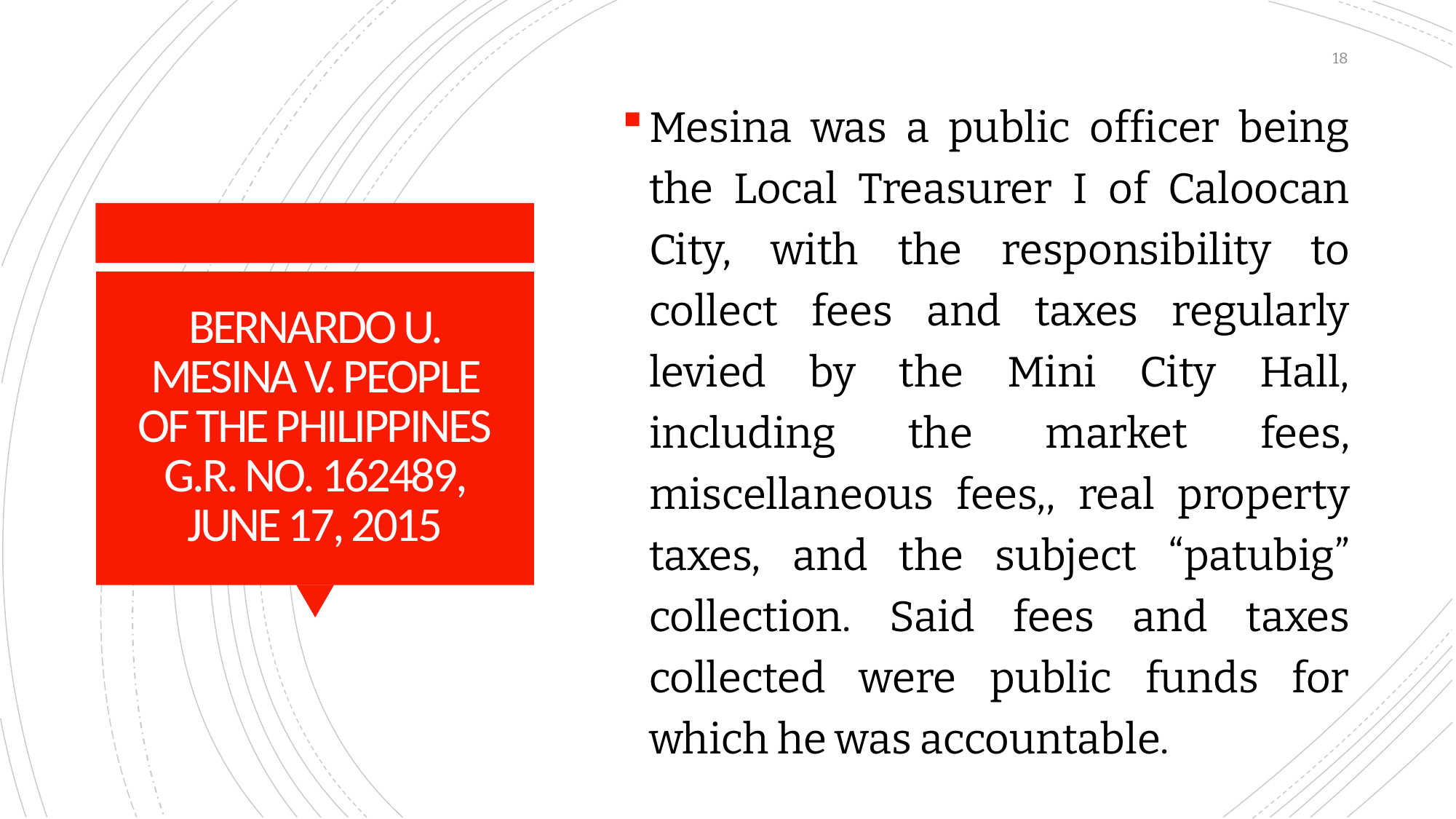

18
Mesina was a public officer being the Local Treasurer I of Caloocan City, with the responsibility to collect fees and taxes regularly levied by the Mini City Hall, including the market fees, miscellaneous fees,, real property taxes, and the subject “patubig” collection. Said fees and taxes collected were public funds for which he was accountable.
# BERNARDO U. MESINA V. PEOPLE OF THE PHILIPPINES G.R. NO. 162489, JUNE 17, 2015